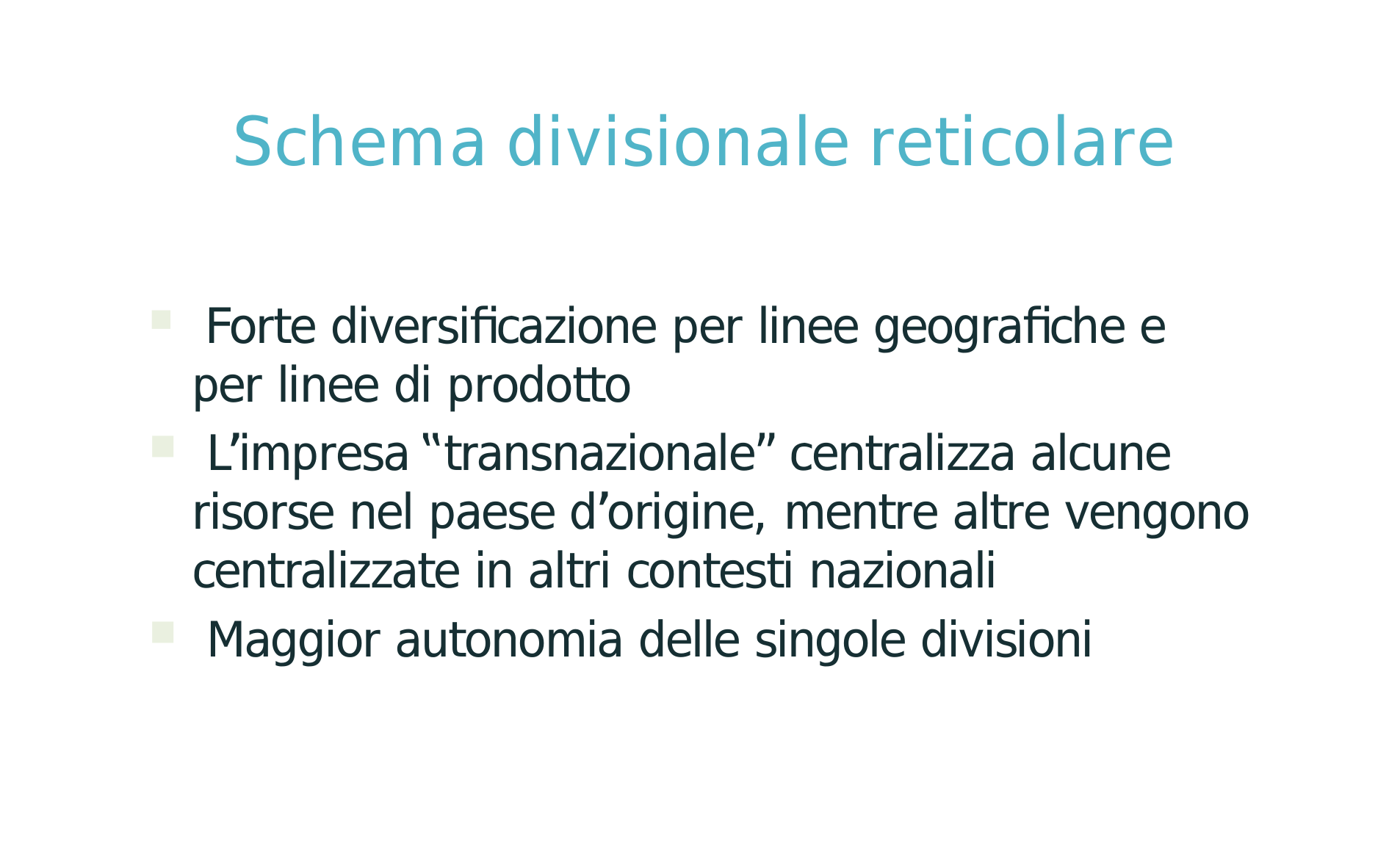

# Schema divisionale reticolare
 Forte diversificazione per linee geografiche e per linee di prodotto
 L’impresa “transnazionale” centralizza alcune risorse nel paese d’origine, mentre altre vengono centralizzate in altri contesti nazionali
 Maggior autonomia delle singole divisioni